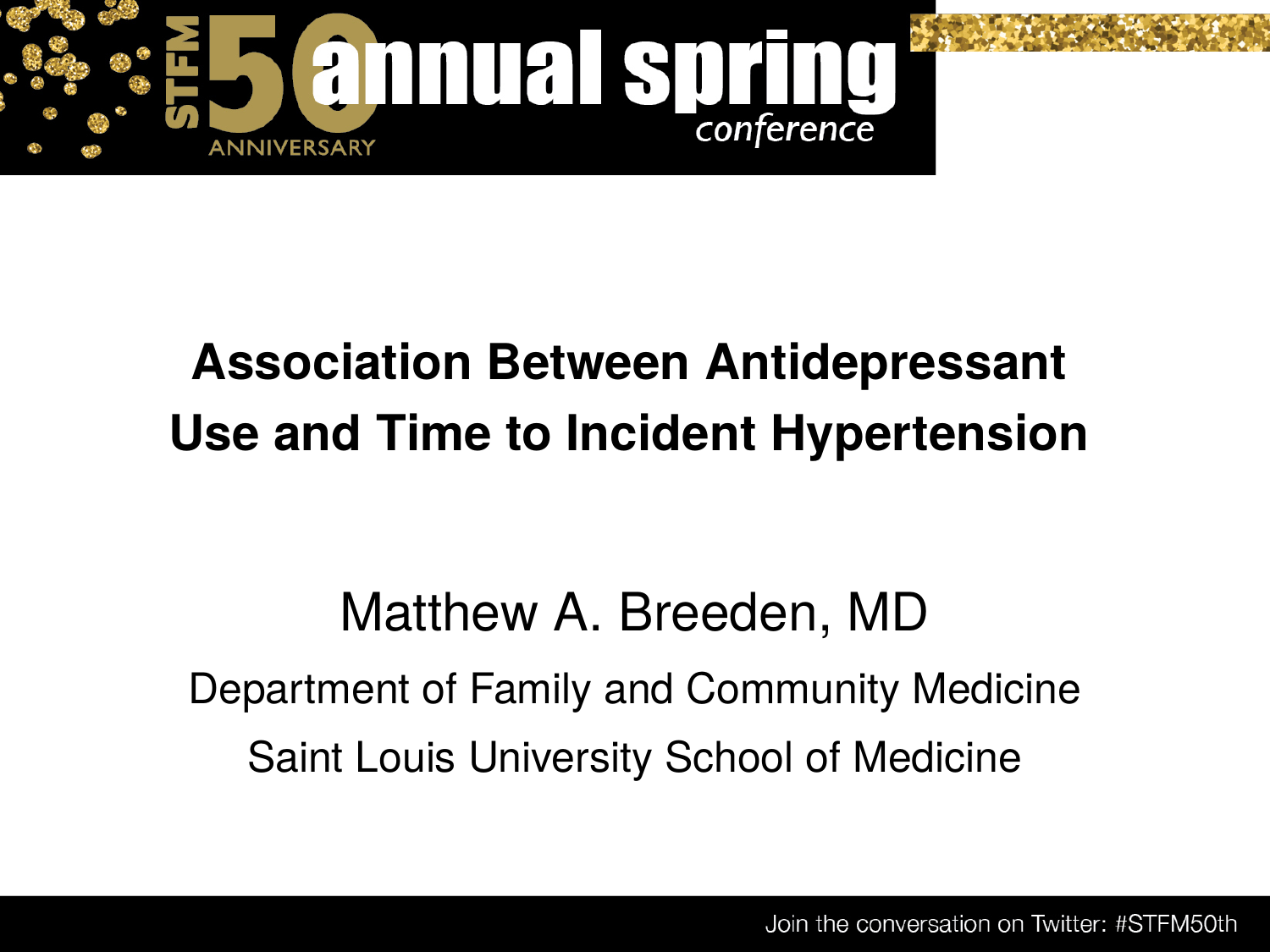

# Association Between Antidepressant Use and Time to Incident Hypertension
Matthew A. Breeden, MD
Department of Family and Community Medicine
Saint Louis University School of Medicine